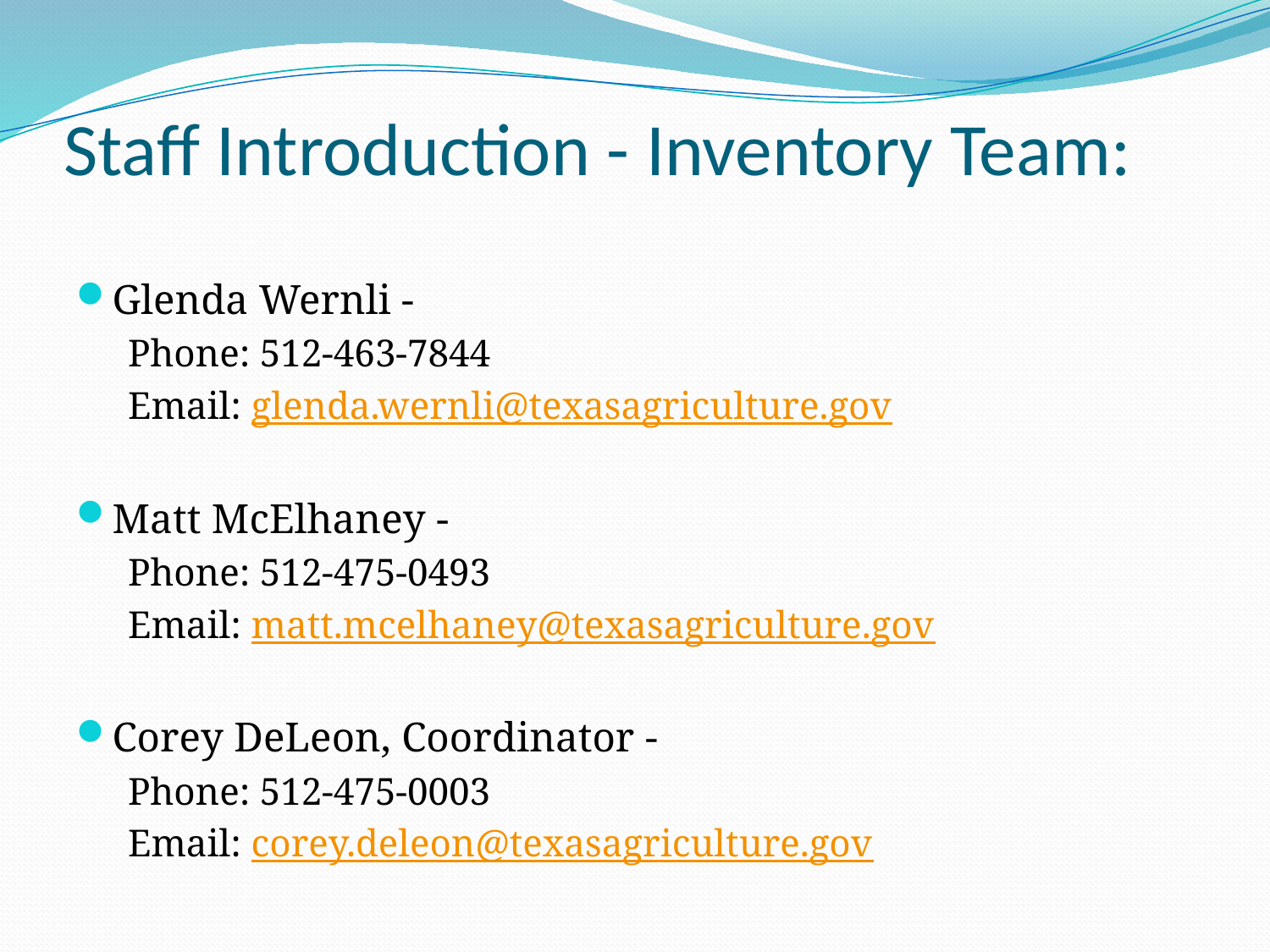

# Staff Introduction - Inventory Team:

Glenda Wernli -
Phone: 512-463-7844
Email: glenda.wernli@texasagriculture.gov

Matt McElhaney -
Phone: 512-475-0493
Email: matt.mcelhaney@texasagriculture.gov

Corey DeLeon, Coordinator -
Phone: 512-475-0003
Email: corey.deleon@texasagriculture.gov